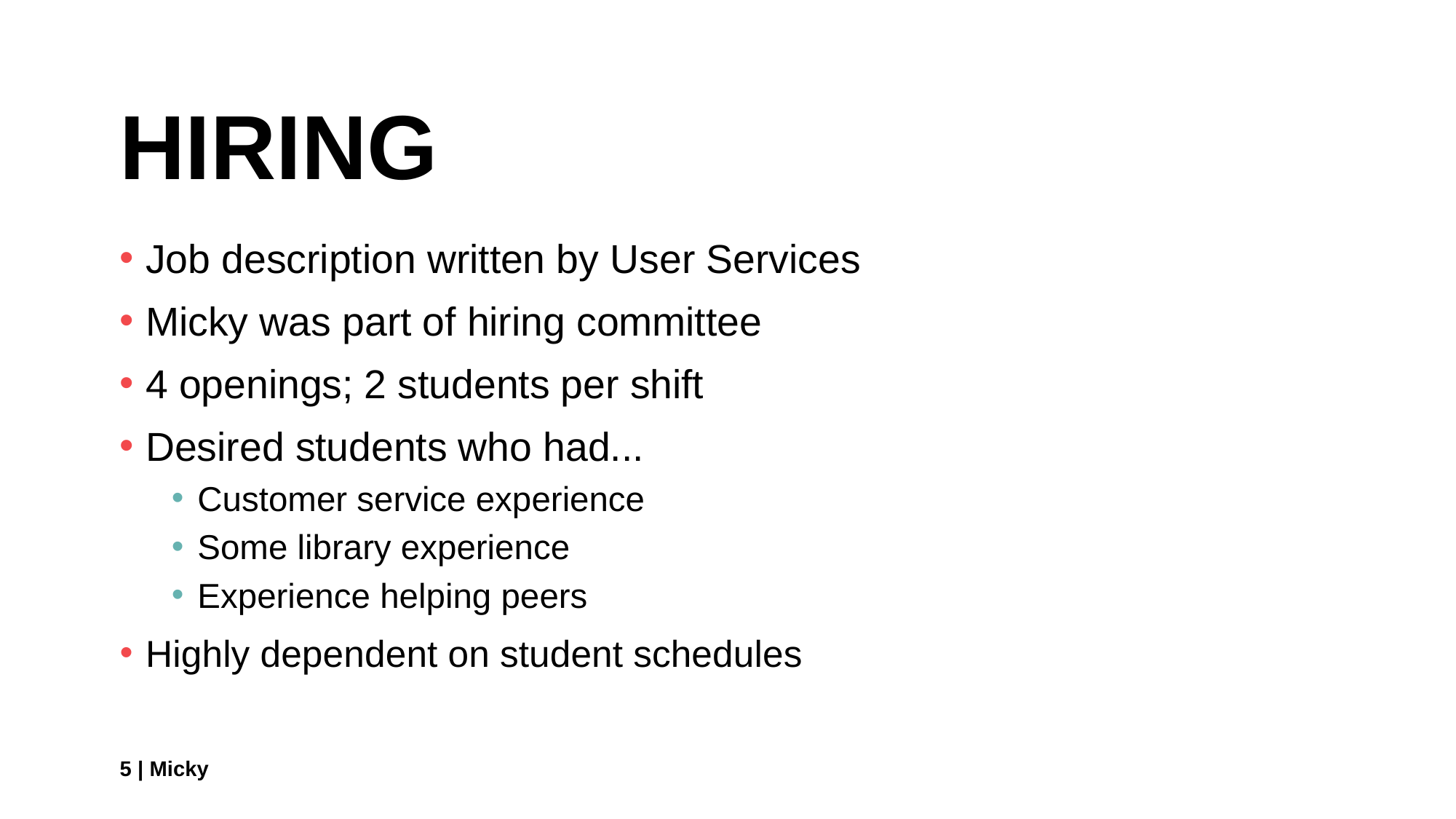

# Hiring
Job description written by User Services
Micky was part of hiring committee
4 openings; 2 students per shift
Desired students who had...
Customer service experience
Some library experience
Experience helping peers
Highly dependent on student schedules

5 | Micky